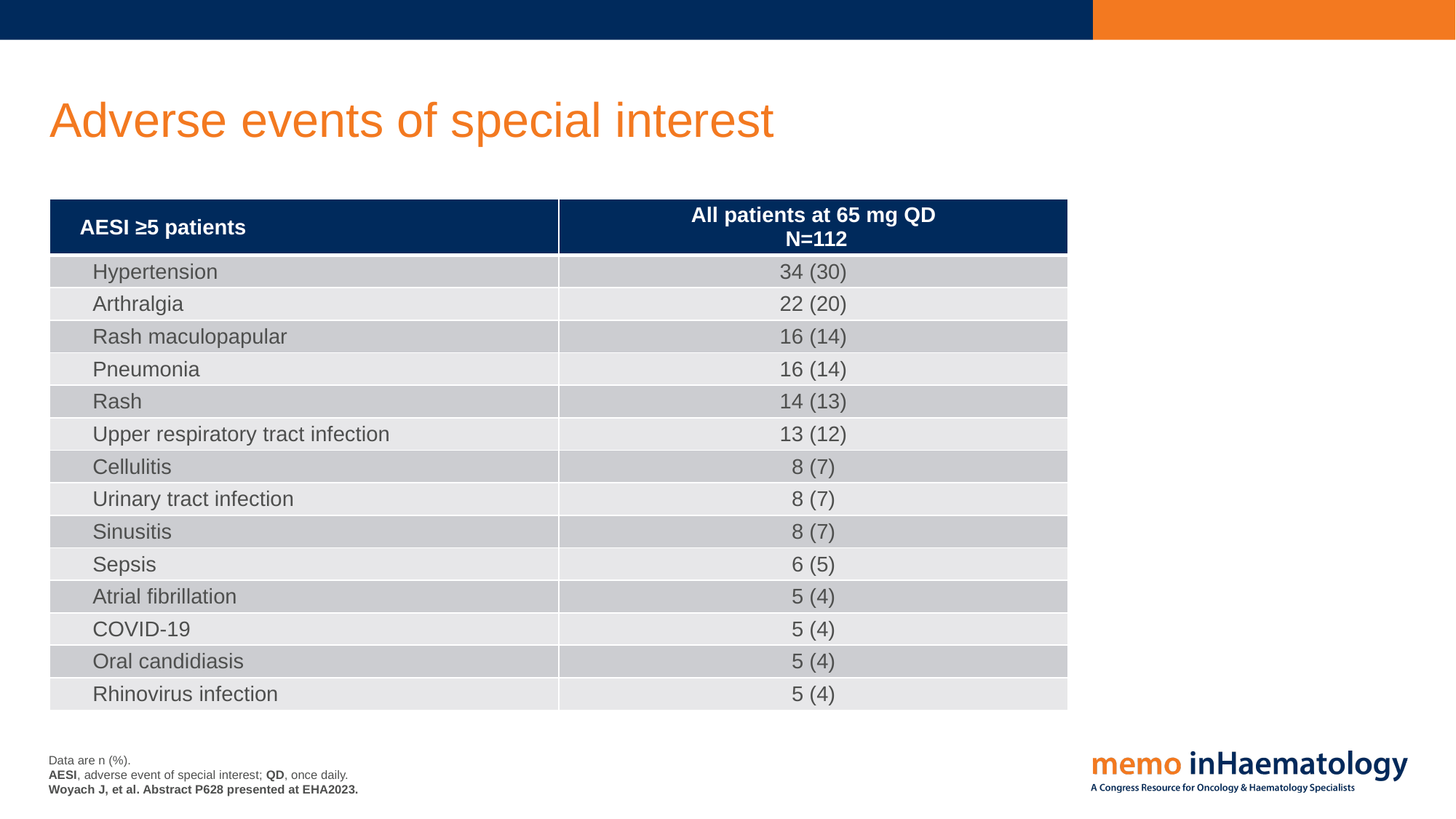

# Adverse events of special interest
| AESI ≥5 patients | All patients at 65 mg QD  N=112 |
| --- | --- |
| Hypertension | 34 (30) |
| Arthralgia | 22 (20) |
| Rash maculopapular | 16 (14) |
| Pneumonia | 16 (14) |
| Rash | 14 (13) |
| Upper respiratory tract infection | 13 (12) |
| Cellulitis | 8 (7) |
| Urinary tract infection | 8 (7) |
| Sinusitis | 8 (7) |
| Sepsis | 6 (5) |
| Atrial fibrillation | 5 (4) |
| COVID-19 | 5 (4) |
| Oral candidiasis | 5 (4) |
| Rhinovirus infection | 5 (4) |
Data are n (%).
AESI, adverse event of special interest; QD, once daily.
Woyach J, et al. Abstract P628 presented at EHA2023.